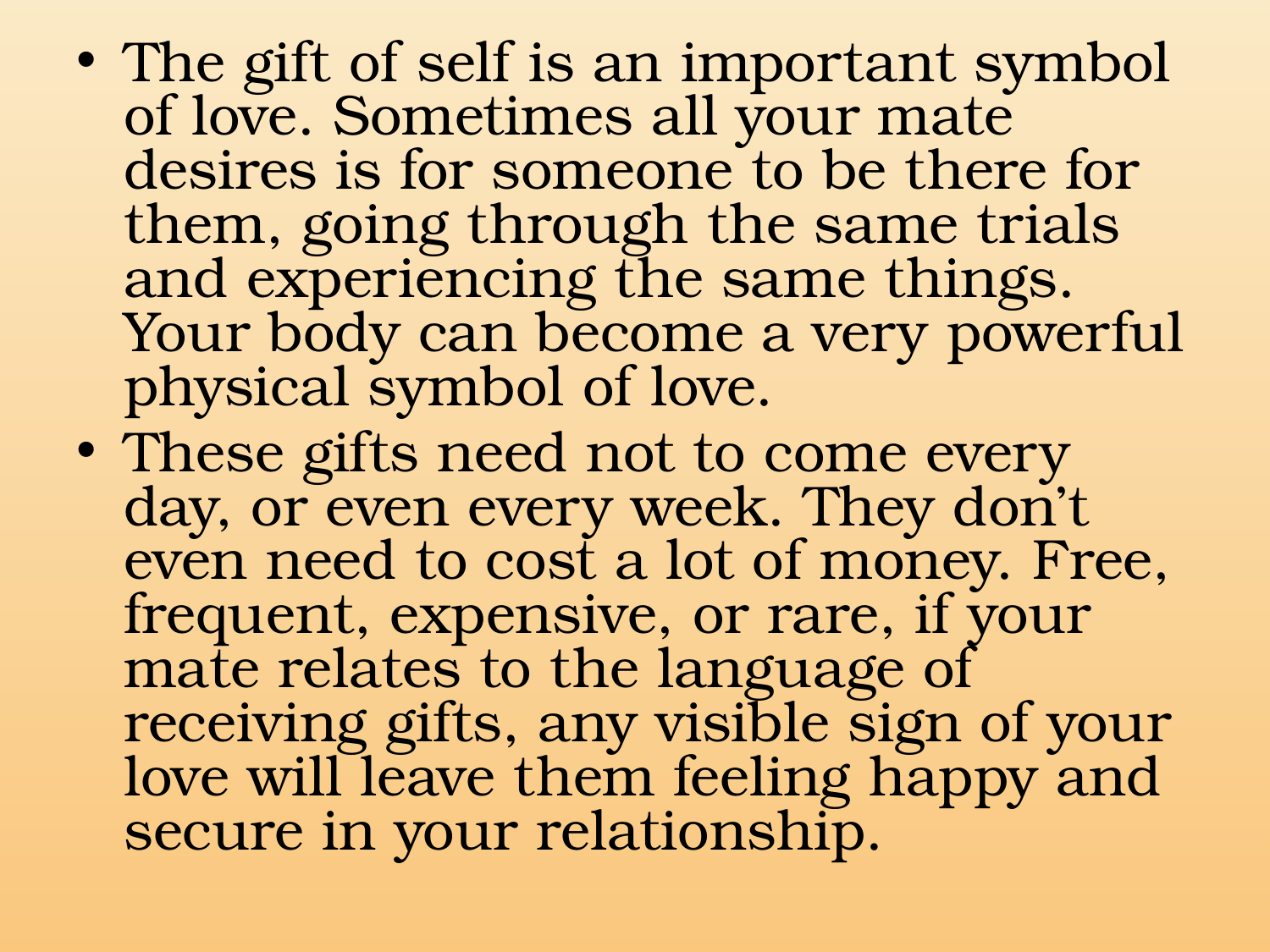

The gift of self is an important symbol of love. Sometimes all your mate desires is for someone to be there for them, going through the same trials and experiencing the same things. Your body can become a very powerful physical symbol of love.
These gifts need not to come every day, or even every week. They don’t even need to cost a lot of money. Free, frequent, expensive, or rare, if your mate relates to the language of receiving gifts, any visible sign of your love will leave them feeling happy and secure in your relationship.